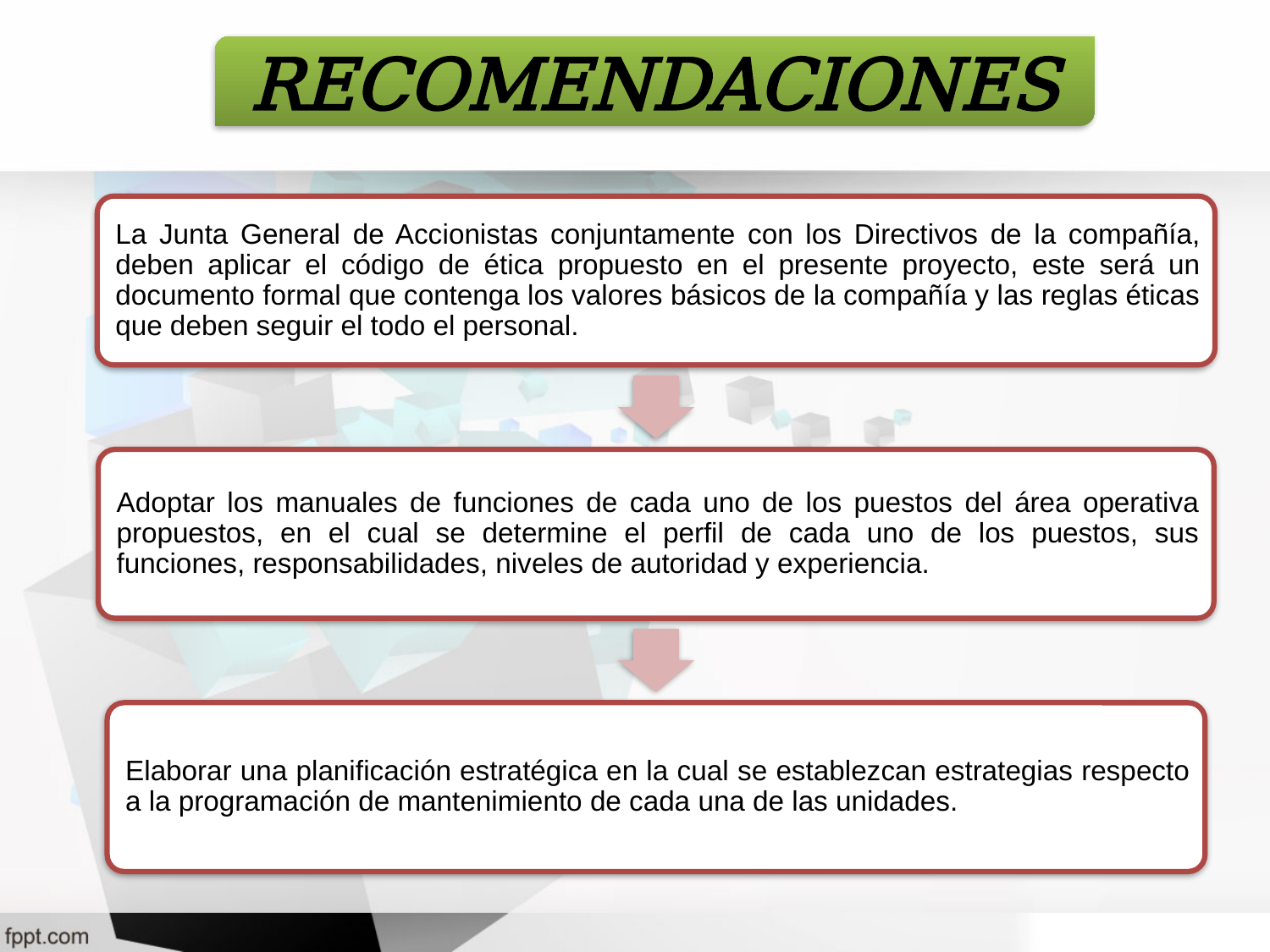

RECOMENDACIONES
La Junta General de Accionistas conjuntamente con los Directivos de la compañía, deben aplicar el código de ética propuesto en el presente proyecto, este será un documento formal que contenga los valores básicos de la compañía y las reglas éticas que deben seguir el todo el personal.

Adoptar los manuales de funciones de cada uno de los puestos del área operativa propuestos, en el cual se determine el perfil de cada uno de los puestos, sus funciones, responsabilidades, niveles de autoridad y experiencia.

Elaborar una planificación estratégica en la cual se establezcan estrategias respecto a la programación de mantenimiento de cada una de las unidades.